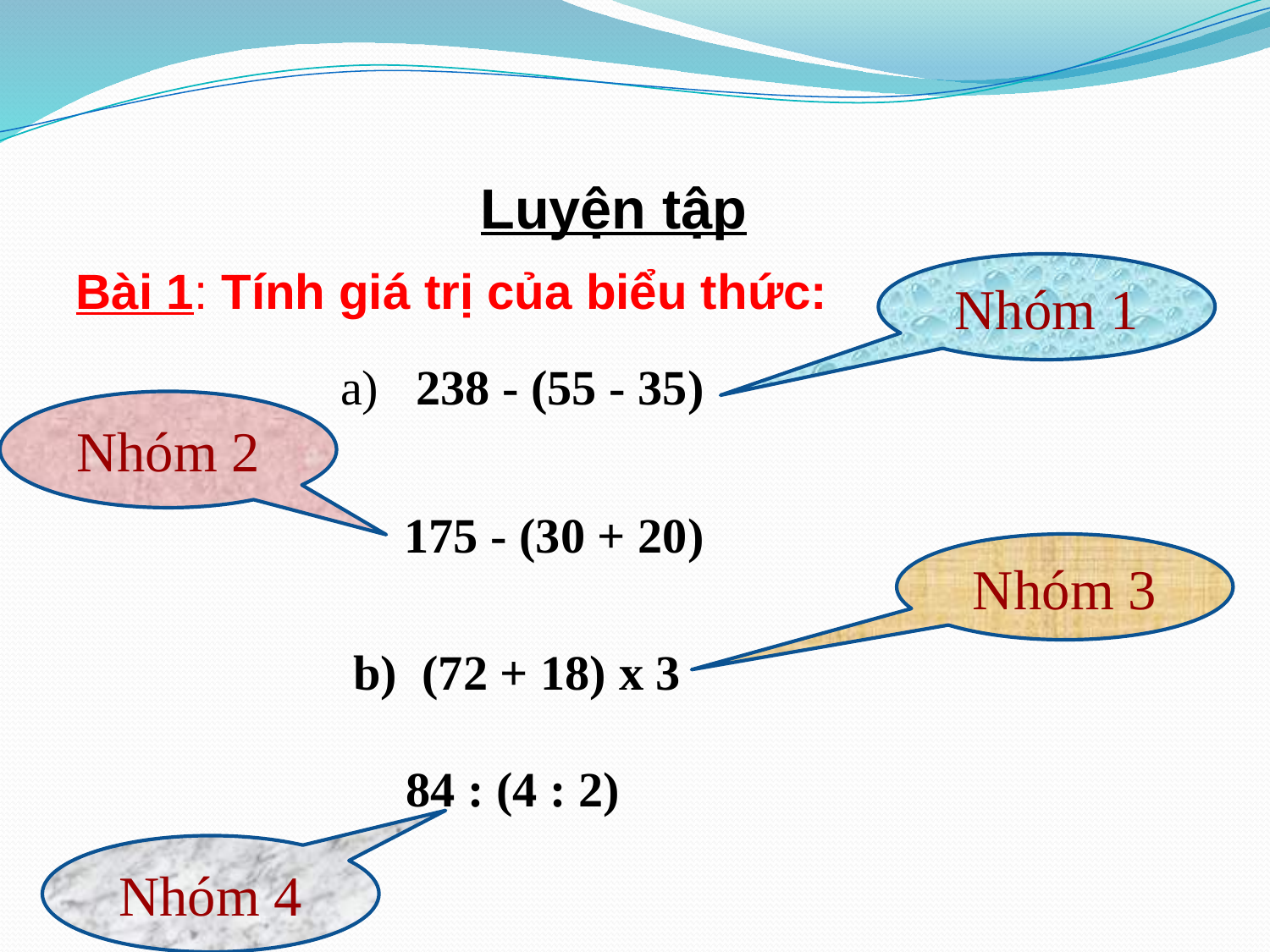

Luyện tập
Bài 1: Tính giá trị của biểu thức:
Nhóm 1
a)   238 - (55 - 35)
Nhóm 2
175 - (30 + 20)
Nhóm 3
b)  (72 + 18) x 3
 84 : (4 : 2)
Nhóm 4